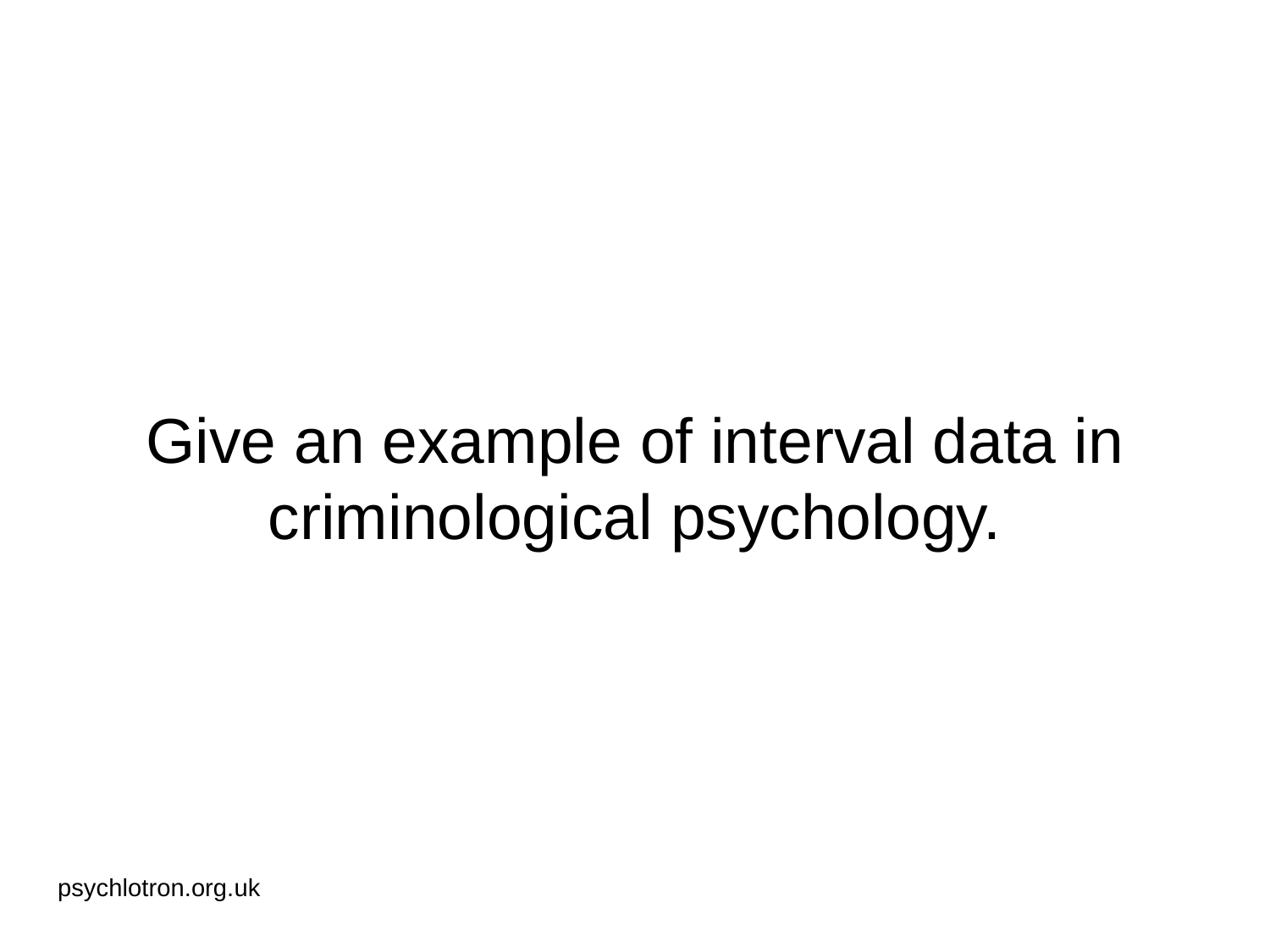

# Give an example of interval data in criminological psychology.